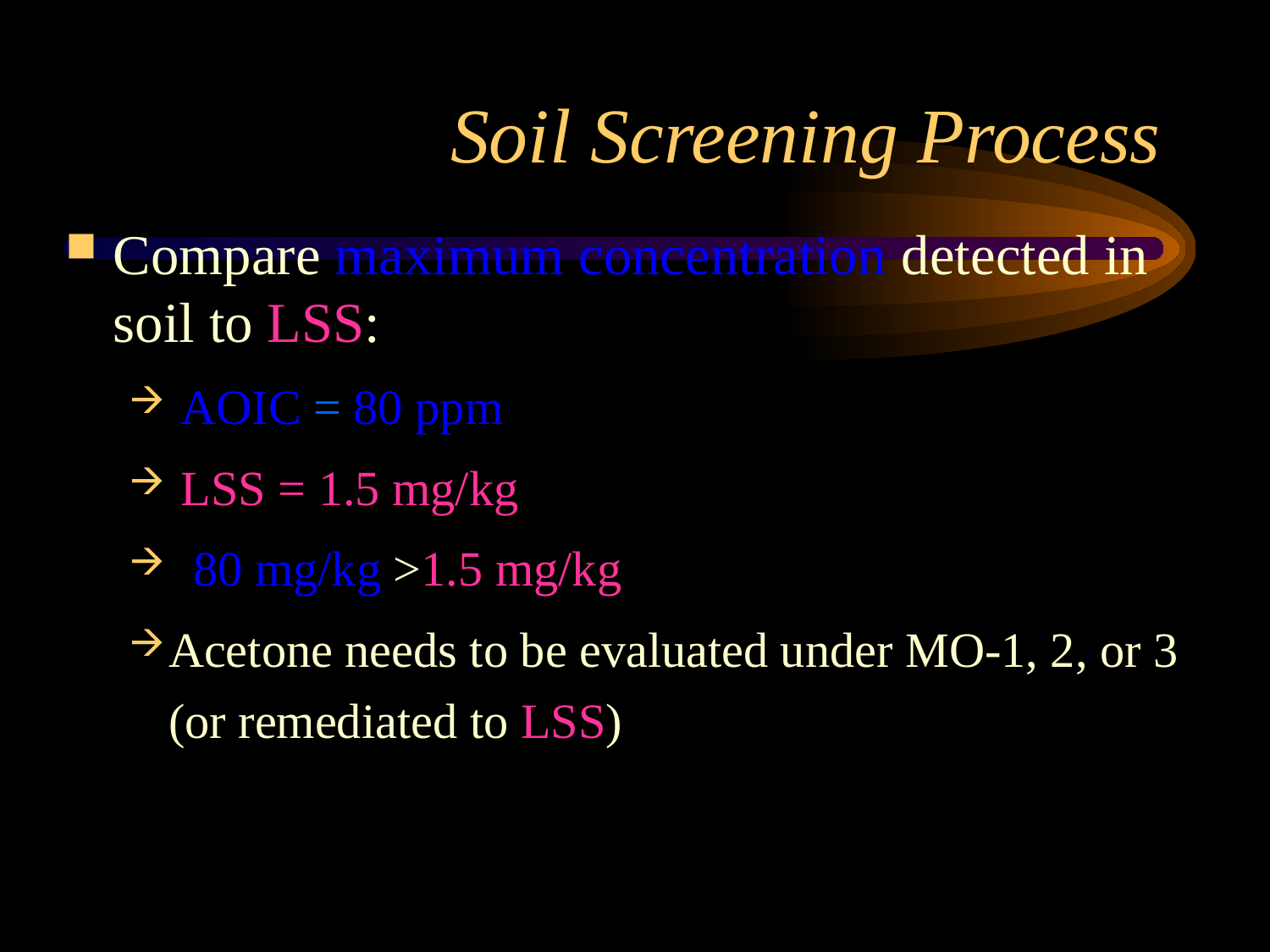

# Soil Screening Process
Compare maximum concentration detected in soil to LSS:
 AOIC = 80 ppm
 LSS = 1.5 mg/kg
  80 mg/kg >1.5 mg/kg
Acetone needs to be evaluated under MO-1, 2, or 3 (or remediated to LSS)